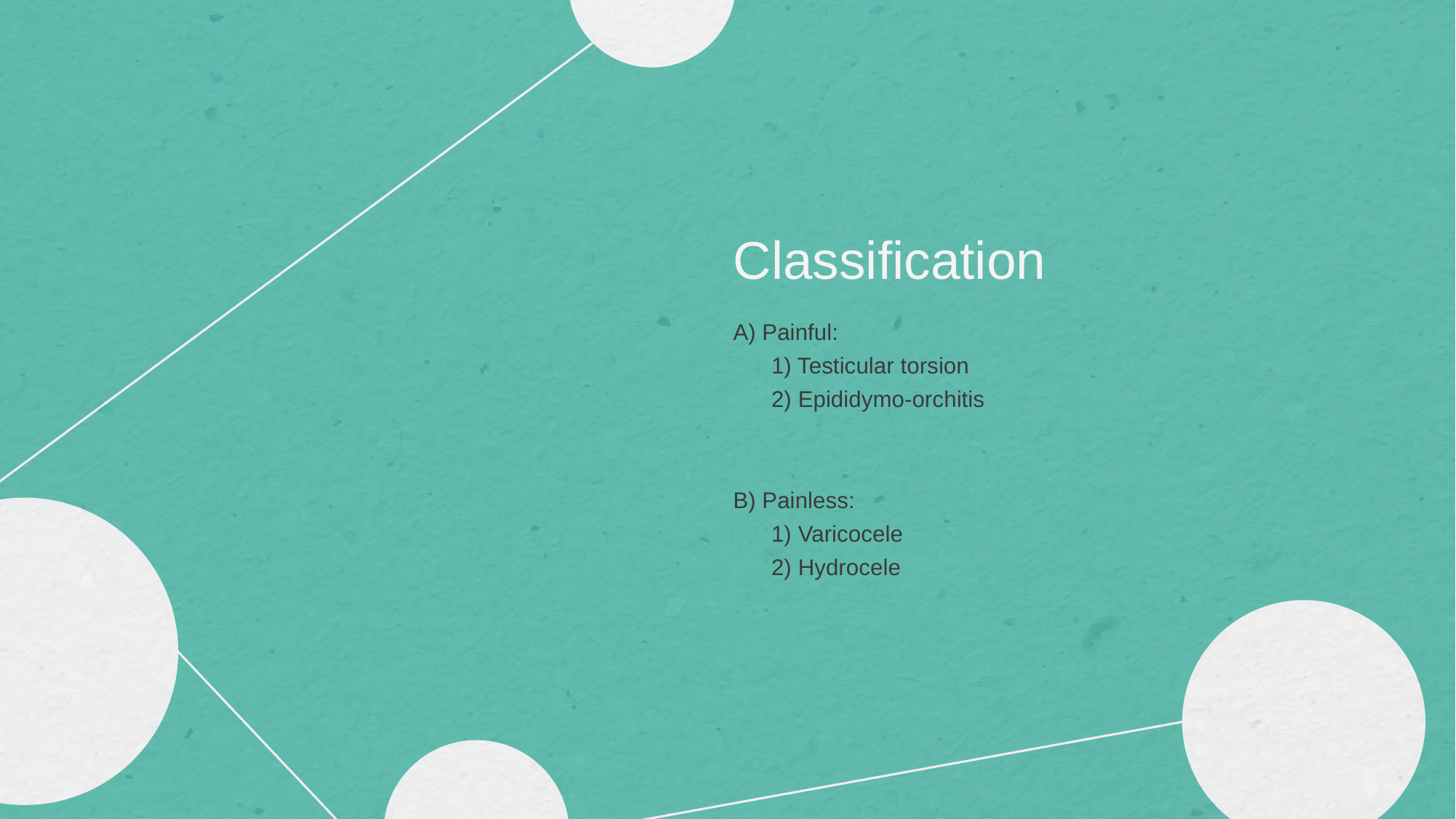

# Classification
A) Painful:
      1) Testicular torsion
      2) Epididymo-orchitis

B) Painless:
      1) Varicocele
      2) Hydrocele